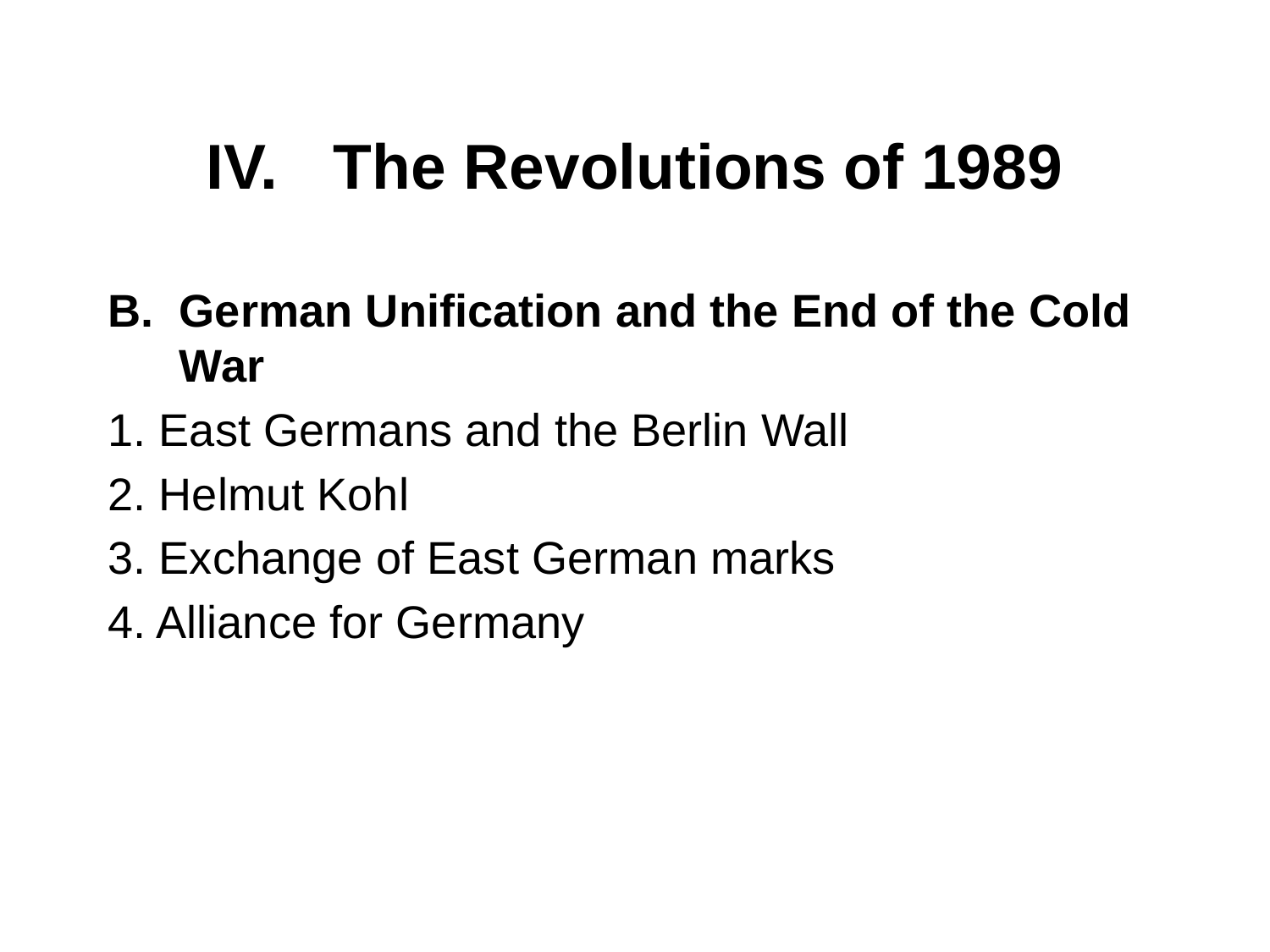

# IV. 	The Revolutions of 1989
German Unification and the End of the Cold War
1. East Germans and the Berlin Wall
2. Helmut Kohl
3. Exchange of East German marks
4. Alliance for Germany